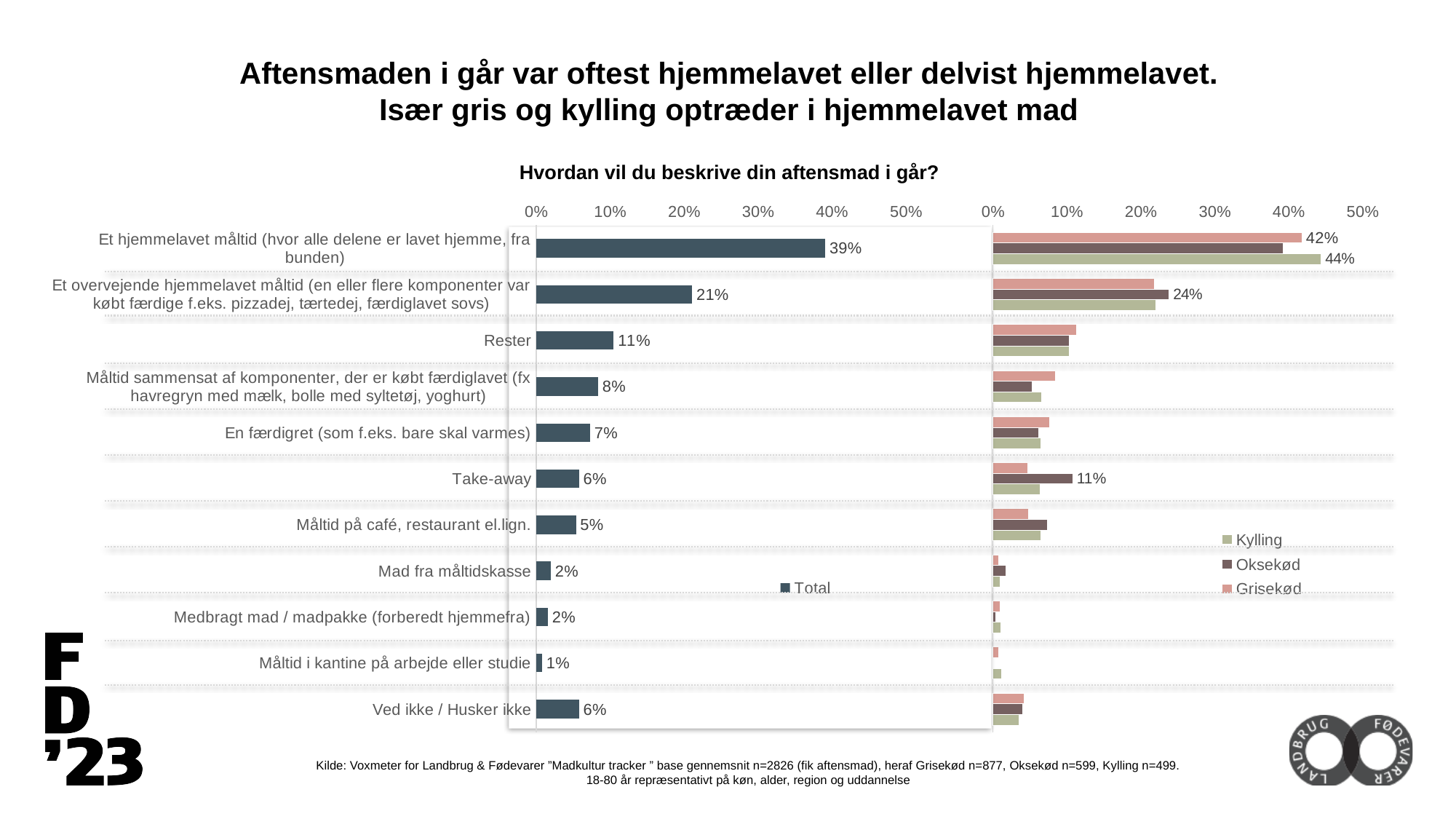

Aftensmaden i går var oftest hjemmelavet eller delvist hjemmelavet. Især gris og kylling optræder i hjemmelavet mad
Hvordan vil du beskrive din aftensmad i går?

### Chart

| Category | Total |
|---|---|
| Et hjemmelavet måltid (hvor alle delene er lavet hjemme, fra bunden) | 0.391 |
| Et overvejende hjemmelavet måltid (en eller flere komponenter var købt færdige f.eks. pizzadej, tærtedej, færdiglavet sovs) | 0.211 |
| Rester | 0.105 |
| Måltid sammensat af komponenter, der er købt færdiglavet (fx havregryn med mælk, bolle med syltetøj, yoghurt) | 0.084 |
| En færdigret (som f.eks. bare skal varmes) | 0.073 |
| Take-away | 0.058 |
| Måltid på café, restaurant el.lign. | 0.054 |
| Mad fra måltidskasse | 0.02 |
| Medbragt mad / madpakke (forberedt hjemmefra) | 0.016 |
| Måltid i kantine på arbejde eller studie | 0.008 |
| Ved ikke / Husker ikke | 0.058 |

### Chart

| Category | Grisekød | Oksekød | Kylling |
|---|---|---|---|
| Et hjemmelavet måltid (hvor alle delene er lavet hjemme, fra bunden) | 0.418 | 0.393 | 0.444 |
| Et overvejende hjemmelavet måltid (en eller flere komponenter var købt færdige f.eks. pizzadej, tærtedej, færdiglavet sovs) | 0.219 | 0.238 | 0.221 |
| Rester | 0.113 | 0.103 | 0.103 |
| Måltid sammensat af komponenter, der er købt færdiglavet (fx havregryn med mælk, bolle med syltetøj, yoghurt) | 0.085 | 0.053 | 0.066 |
| En færdigret (som f.eks. bare skal varmes) | 0.077 | 0.062 | 0.065 |
| Take-away | 0.047 | 0.108 | 0.064 |
| Måltid på café, restaurant el.lign. | 0.048 | 0.074 | 0.065 |
| Mad fra måltidskasse | 0.008 | 0.018 | 0.01 |
| Medbragt mad / madpakke (forberedt hjemmefra) | 0.01 | 0.004 | 0.011 |
| Måltid i kantine på arbejde eller studie | 0.008 | 0.001 | 0.012 |
| Ved ikke / Husker ikke | 0.042 | 0.04 | 0.035 |
Kilde: Voxmeter for Landbrug & Fødevarer ”Madkultur tracker ” base gennemsnit n=2826 (fik aftensmad), heraf Grisekød n=877, Oksekød n=599, Kylling n=499. 18-80 år repræsentativt på køn, alder, region og uddannelse